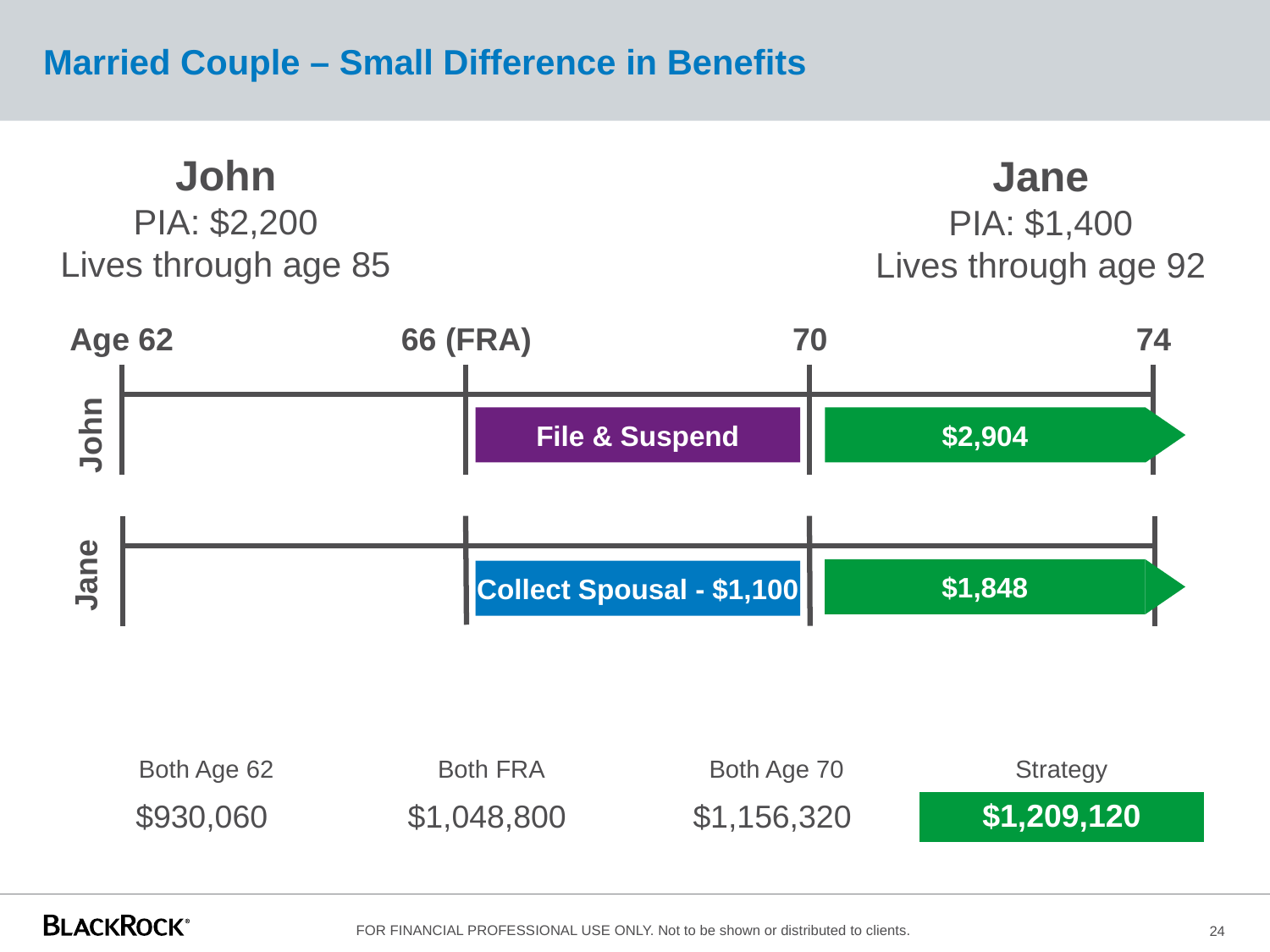

# Married Couple – Small Difference in Benefits
John
PIA: $2,200
Lives through age 85

Jane
PIA: $1,400
Lives through age 92
Age 62
66 (FRA)
74
70
File & Suspend
$2,904

John
Jane
$1,848

Collect Spousal - $1,100
| Both Age 62 | Both FRA | Both Age 70 | Strategy |
| --- | --- | --- | --- |
| $930,060 | $1,048,800 | $1,156,320 | $1,209,120 |
24
FOR FINANCIAL PROFESSIONAL USE ONLY. Not to be shown or distributed to clients.